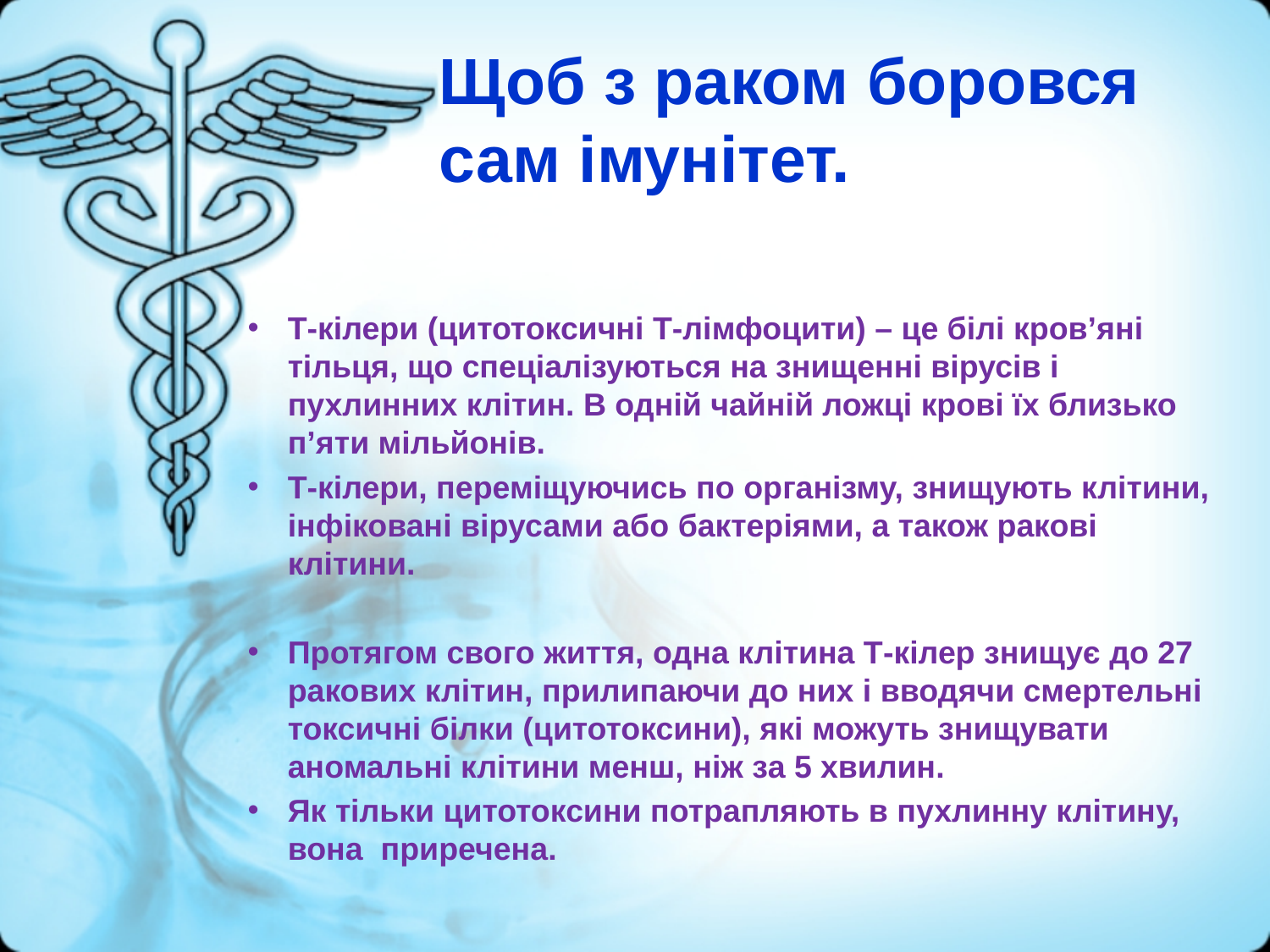

# Щоб з раком боровся сам імунітет.

Т-кілери (цитотоксичні Т-лімфоцити) – це білі кров’яні тільця, що спеціалізуються на знищенні вірусів і пухлинних клітин. В одній чайній ложці крові їх близько п’яти мільйонів.
Т-кілери, переміщуючись по організму, знищують клітини, інфіковані вірусами або бактеріями, а також ракові клітини.

Протягом свого життя, одна клітина Т-кілер знищує до 27 ракових клітин, прилипаючи до них і вводячи смертельні токсичні білки (цитотоксини), які можуть знищувати аномальні клітини менш, ніж за 5 хвилин.
Як тільки цитотоксини потрапляють в пухлинну клітину, вона  приречена.